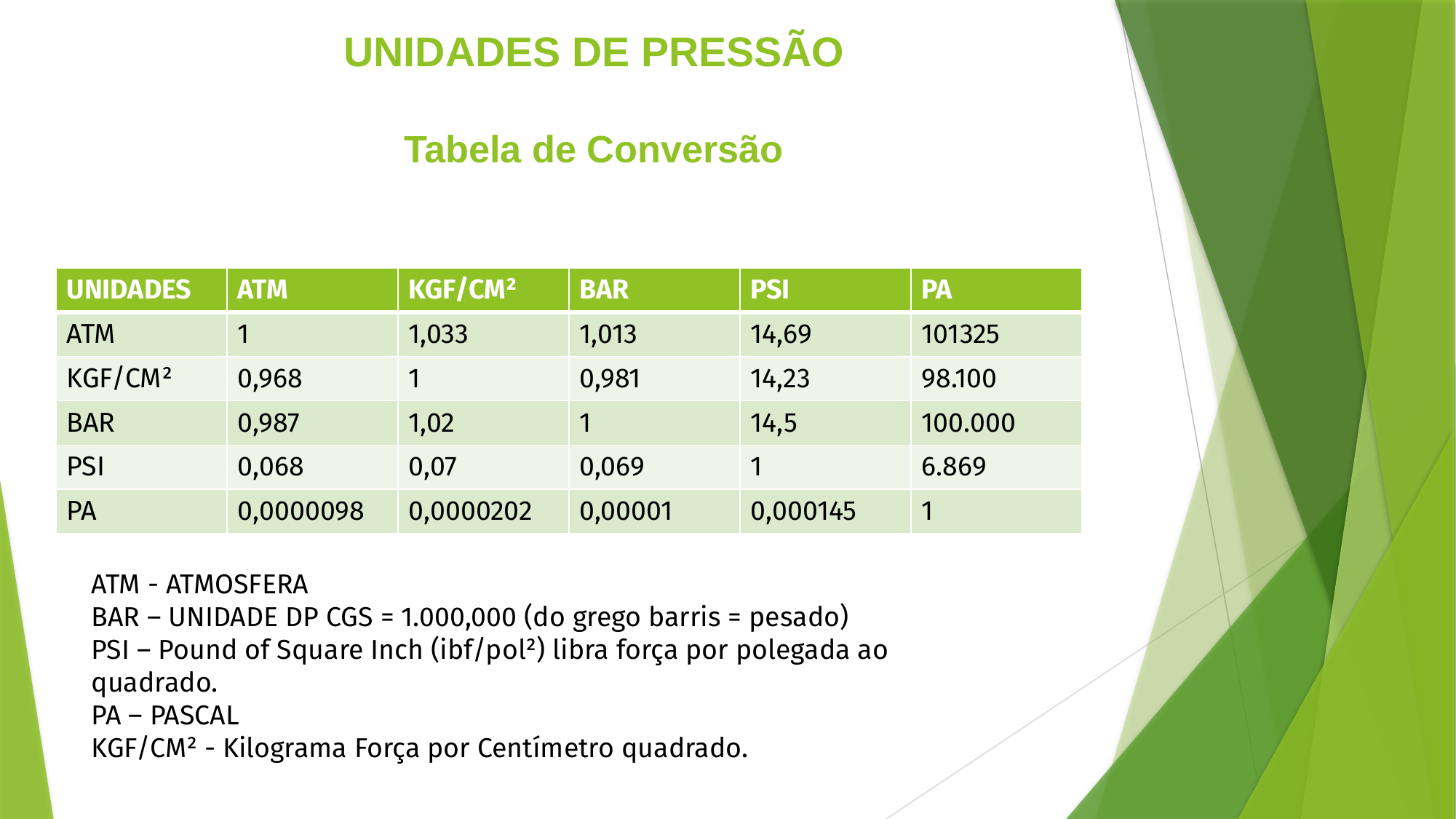

# UNIDADES DE PRESSÃO Tabela de Conversão
| UNIDADES | ATM | KGF/CM² | BAR | PSI | PA |
| --- | --- | --- | --- | --- | --- |
| ATM | 1 | 1,033 | 1,013 | 14,69 | 101325 |
| KGF/CM² | 0,968 | 1 | 0,981 | 14,23 | 98.100 |
| BAR | 0,987 | 1,02 | 1 | 14,5 | 100.000 |
| PSI | 0,068 | 0,07 | 0,069 | 1 | 6.869 |
| PA | 0,0000098 | 0,0000202 | 0,00001 | 0,000145 | 1 |
ATM - ATMOSFERA
BAR – UNIDADE DP CGS = 1.000,000 (do grego barris = pesado)
PSI – Pound of Square Inch (ibf/pol²) libra força por polegada ao quadrado.
PA – PASCAL
KGF/CM² - Kilograma Força por Centímetro quadrado.